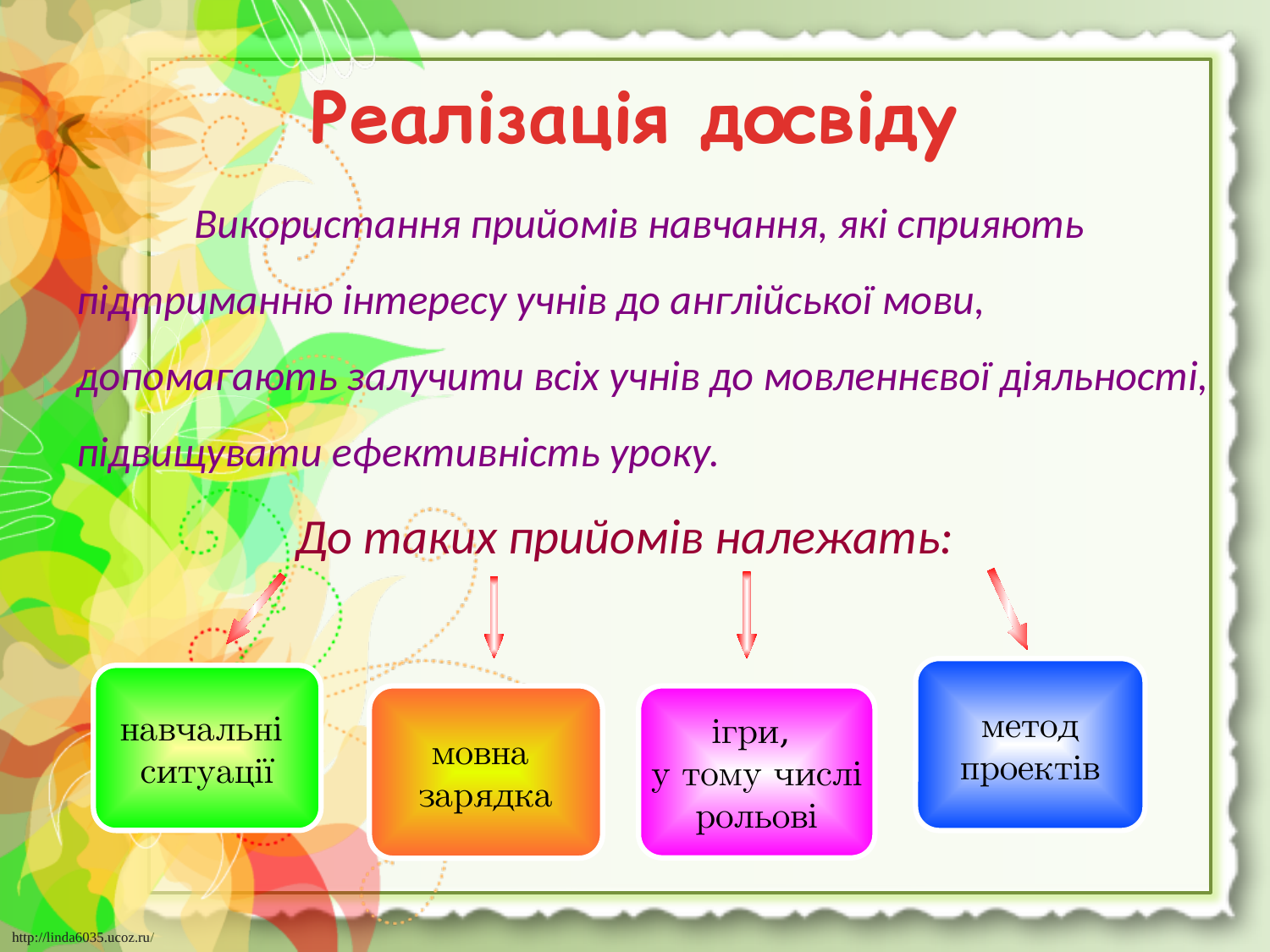

Реалізація досвіду
# Використання прийомів навчання, які сприяють підтриманню інтересу учнів до англійської мови, допомагають залучити всіх учнів до мовленнєвої діяльності, підвищувати ефективність уроку. До таких прийомів належать:

метод
проектів
навчальні
ситуації

мовна
зарядка
ігри,
у тому числі
рольові